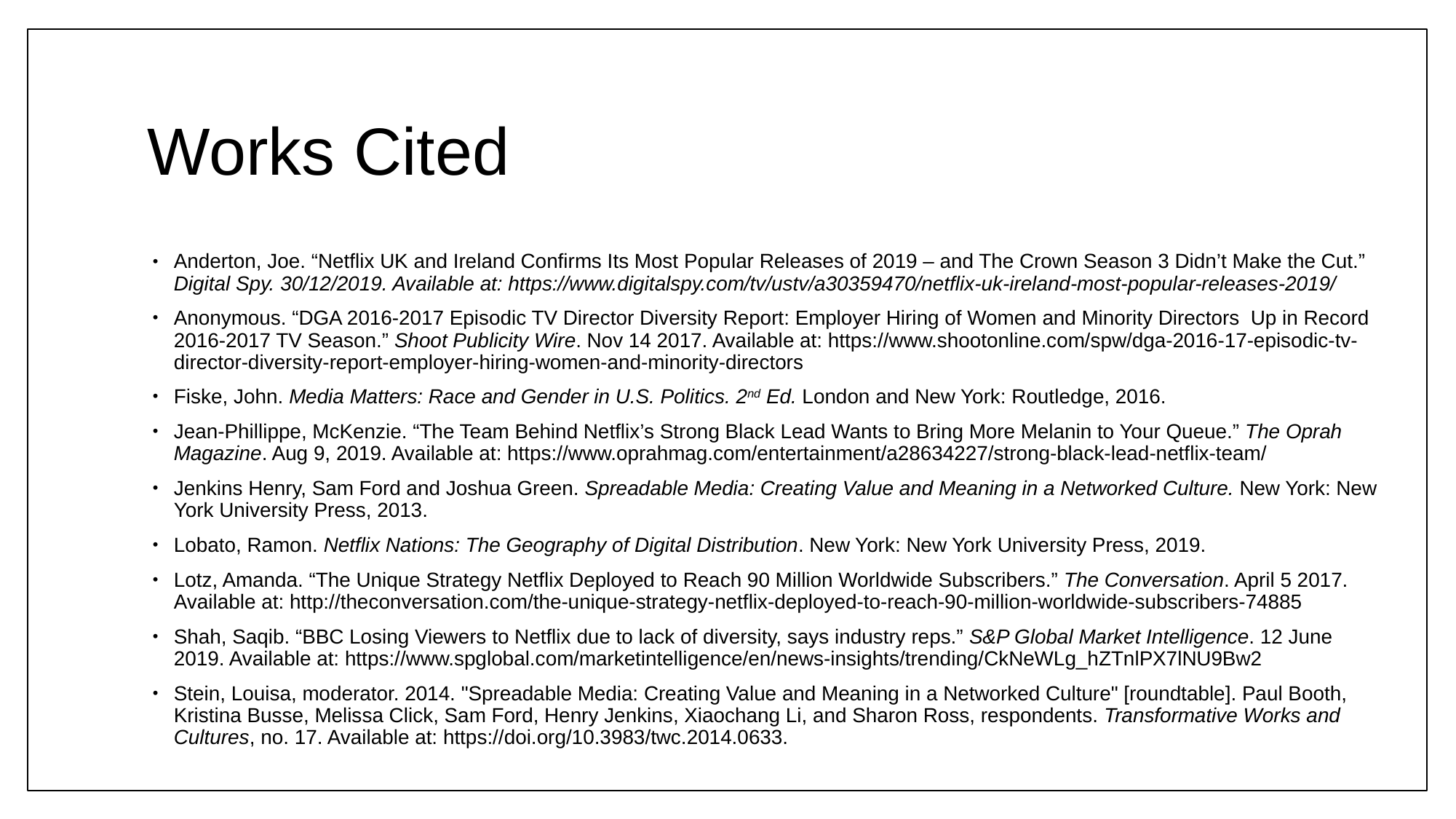

# Works Cited
Anderton, Joe. “Netflix UK and Ireland Confirms Its Most Popular Releases of 2019 – and The Crown Season 3 Didn’t Make the Cut.” Digital Spy. 30/12/2019. Available at: https://www.digitalspy.com/tv/ustv/a30359470/netflix-uk-ireland-most-popular-releases-2019/
Anonymous. “DGA 2016-2017 Episodic TV Director Diversity Report: Employer Hiring of Women and Minority Directors  Up in Record 2016-2017 TV Season.” Shoot Publicity Wire. Nov 14 2017. Available at: https://www.shootonline.com/spw/dga-2016-17-episodic-tv-director-diversity-report-employer-hiring-women-and-minority-directors
Fiske, John. Media Matters: Race and Gender in U.S. Politics. 2nd Ed. London and New York: Routledge, 2016.
Jean-Phillippe, McKenzie. “The Team Behind Netflix’s Strong Black Lead Wants to Bring More Melanin to Your Queue.” The Oprah Magazine. Aug 9, 2019. Available at: https://www.oprahmag.com/entertainment/a28634227/strong-black-lead-netflix-team/
Jenkins Henry, Sam Ford and Joshua Green. Spreadable Media: Creating Value and Meaning in a Networked Culture. New York: New York University Press, 2013.
Lobato, Ramon. Netflix Nations: The Geography of Digital Distribution. New York: New York University Press, 2019.
Lotz, Amanda. “The Unique Strategy Netflix Deployed to Reach 90 Million Worldwide Subscribers.” The Conversation. April 5 2017. Available at: http://theconversation.com/the-unique-strategy-netflix-deployed-to-reach-90-million-worldwide-subscribers-74885
Shah, Saqib. “BBC Losing Viewers to Netflix due to lack of diversity, says industry reps.” S&P Global Market Intelligence. 12 June 2019. Available at: https://www.spglobal.com/marketintelligence/en/news-insights/trending/CkNeWLg_hZTnlPX7lNU9Bw2
Stein, Louisa, moderator. 2014. "Spreadable Media: Creating Value and Meaning in a Networked Culture" [roundtable]. Paul Booth, Kristina Busse, Melissa Click, Sam Ford, Henry Jenkins, Xiaochang Li, and Sharon Ross, respondents. Transformative Works and Cultures, no. 17. Available at: https://doi.org/10.3983/twc.2014.0633.